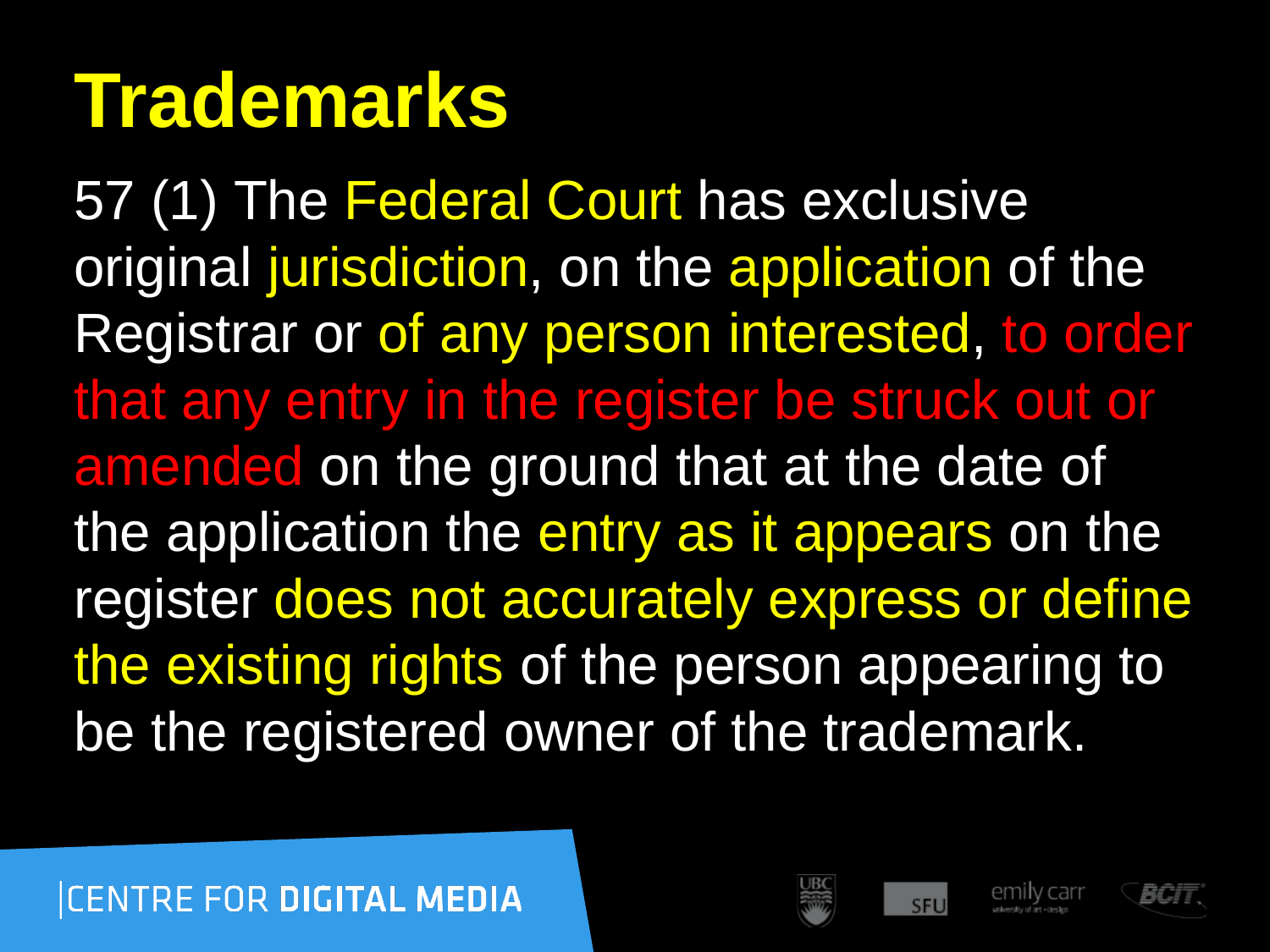

135
# Trademarks
57 (1) The Federal Court has exclusive original jurisdiction, on the application of the Registrar or of any person interested, to order that any entry in the register be struck out or amended on the ground that at the date of the application the entry as it appears on the register does not accurately express or define the existing rights of the person appearing to be the registered owner of the trademark.